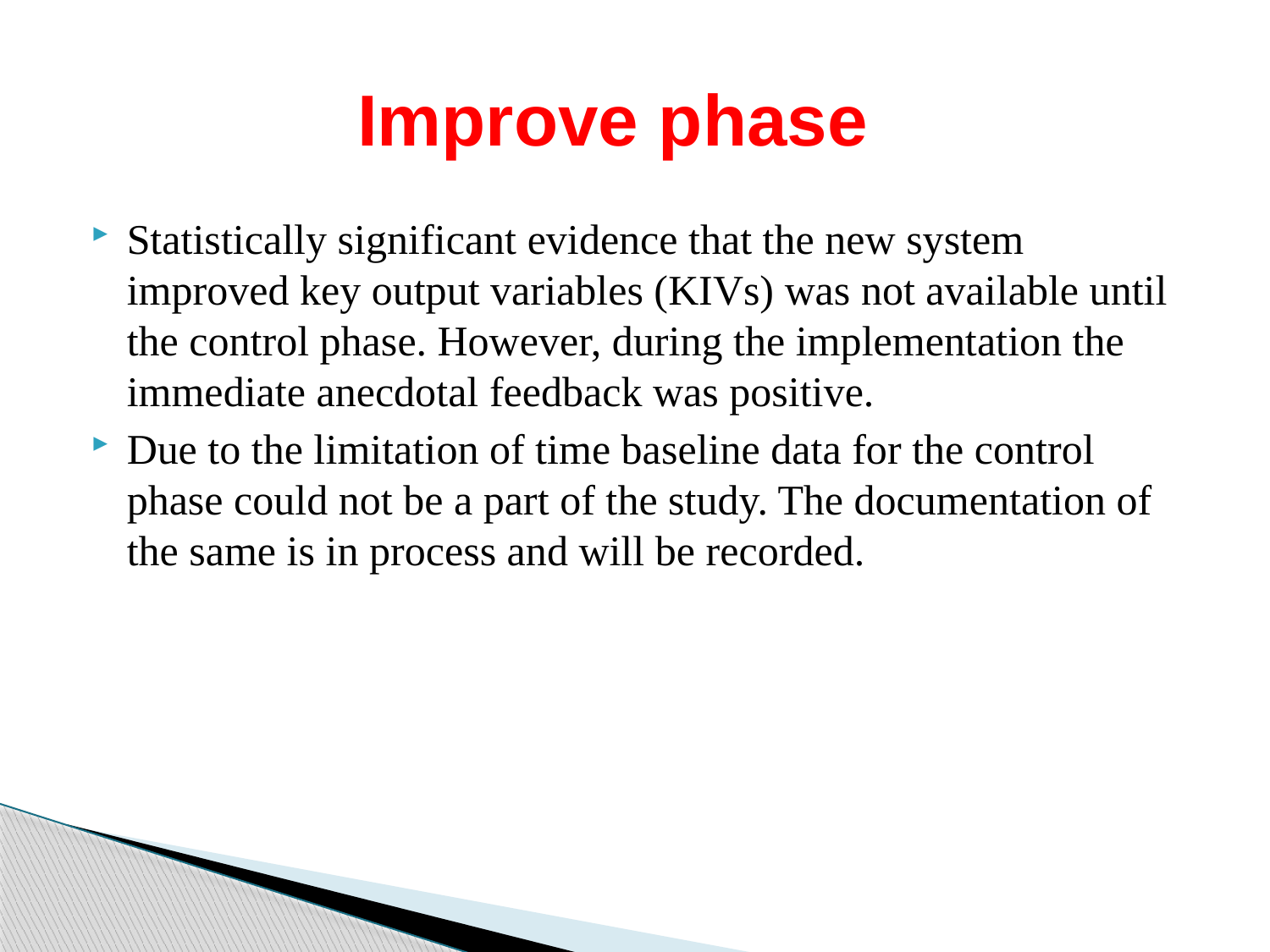

# Improve phase
Statistically significant evidence that the new system improved key output variables (KIVs) was not available until the control phase. However, during the implementation the immediate anecdotal feedback was positive.
Due to the limitation of time baseline data for the control phase could not be a part of the study. The documentation of the same is in process and will be recorded.